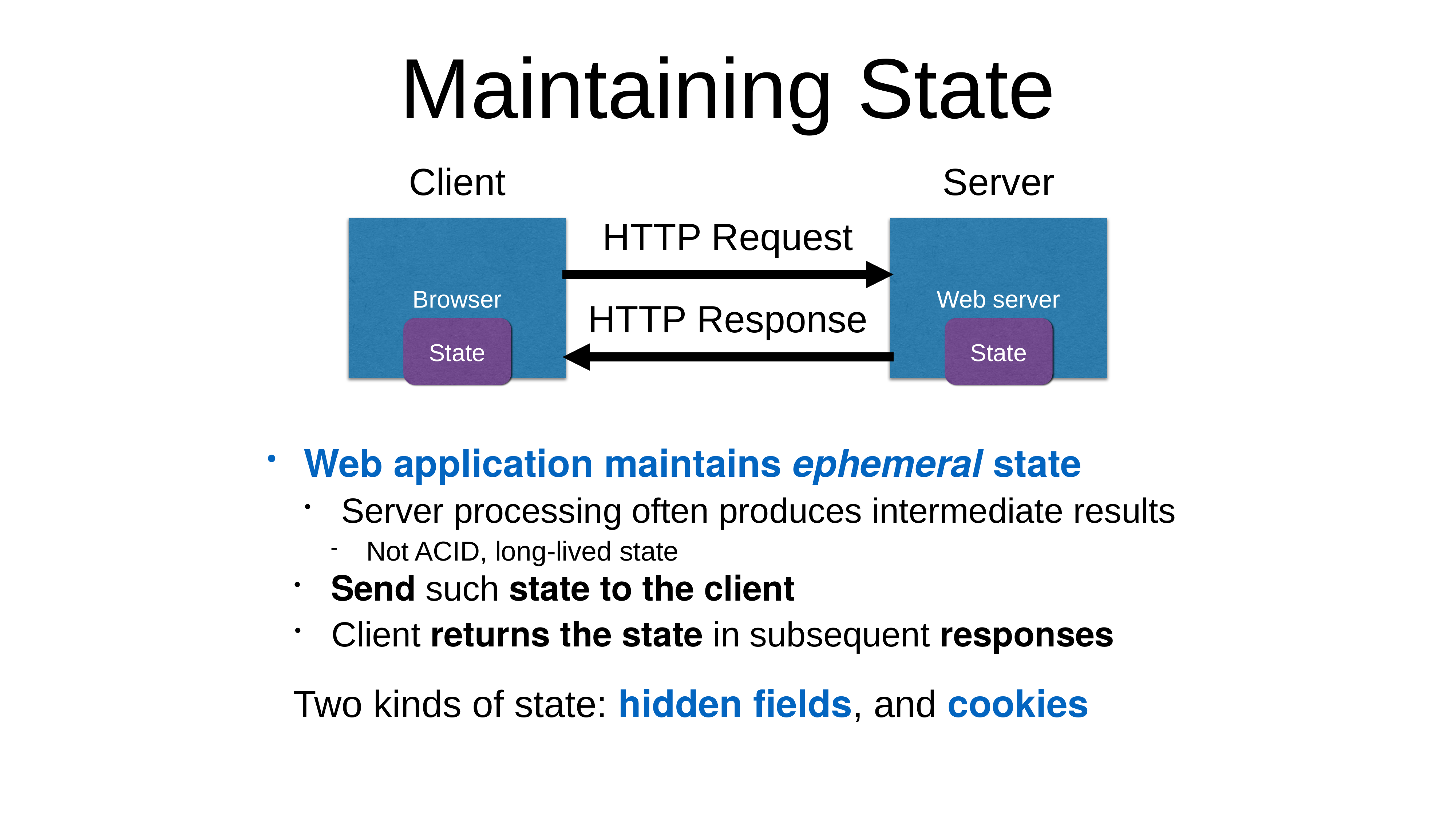

# Maintaining State
Client
Server
HTTP Request

Browser
Web server
HTTP Response

State
State
Web application maintains ephemeral state
Server processing often produces intermediate results
Not ACID, long-lived state
Send such state to the client
Client returns the state in subsequent responses
Two kinds of state: hidden fields, and cookies